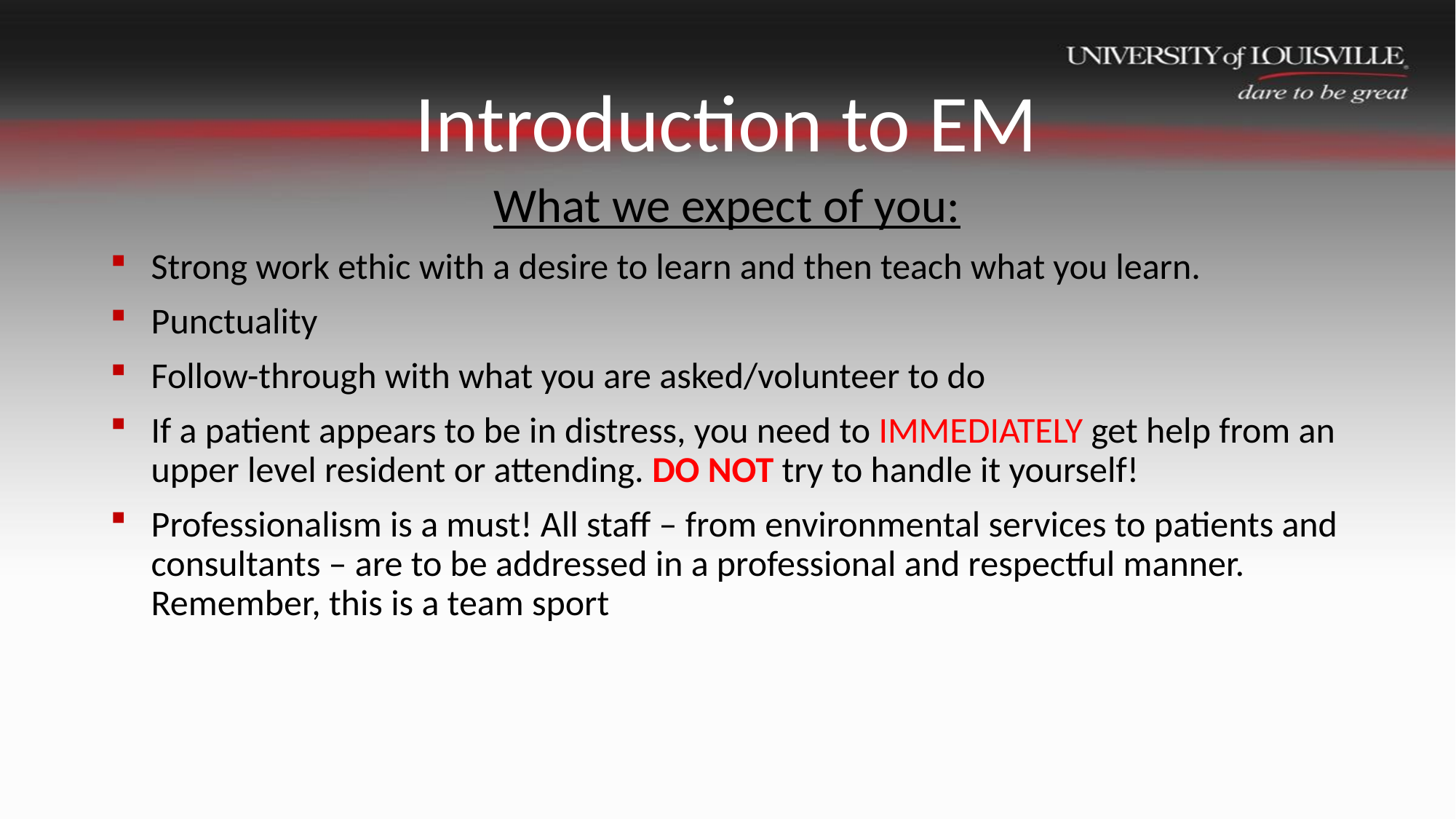

# Introduction to EM
What we expect of you:
Strong work ethic with a desire to learn and then teach what you learn.
Punctuality
Follow-through with what you are asked/volunteer to do
If a patient appears to be in distress, you need to IMMEDIATELY get help from an upper level resident or attending. DO NOT try to handle it yourself!
Professionalism is a must! All staff – from environmental services to patients and consultants – are to be addressed in a professional and respectful manner. Remember, this is a team sport